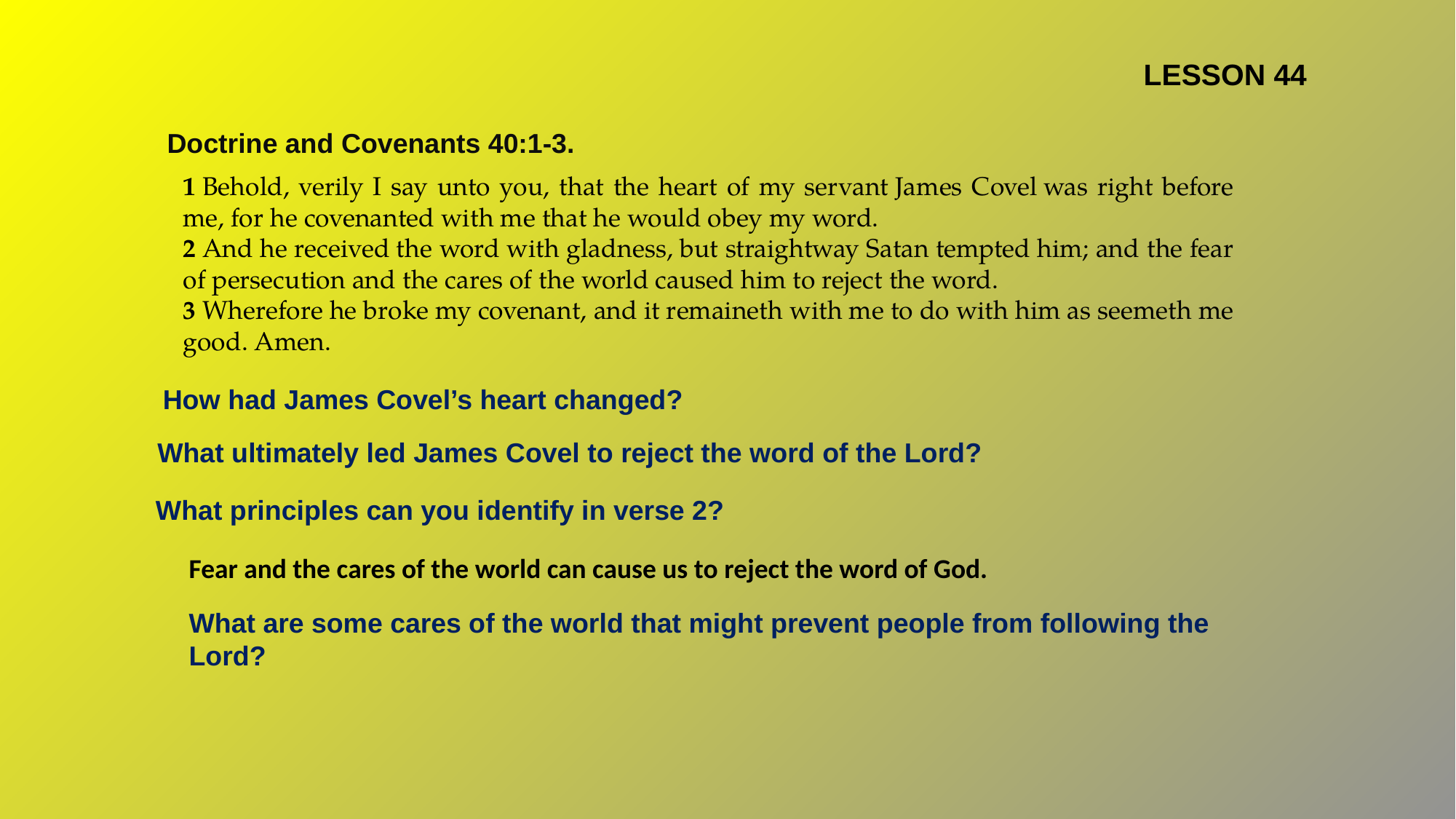

LESSON 44
Doctrine and Covenants 40:1-3.
1 Behold, verily I say unto you, that the heart of my servant James Covel was right before me, for he covenanted with me that he would obey my word.
2 And he received the word with gladness, but straightway Satan tempted him; and the fear of persecution and the cares of the world caused him to reject the word.
3 Wherefore he broke my covenant, and it remaineth with me to do with him as seemeth me good. Amen.
 How had James Covel’s heart changed?
 What ultimately led James Covel to reject the word of the Lord?
What principles can you identify in verse 2?
Fear and the cares of the world can cause us to reject the word of God.
What are some cares of the world that might prevent people from following the Lord?